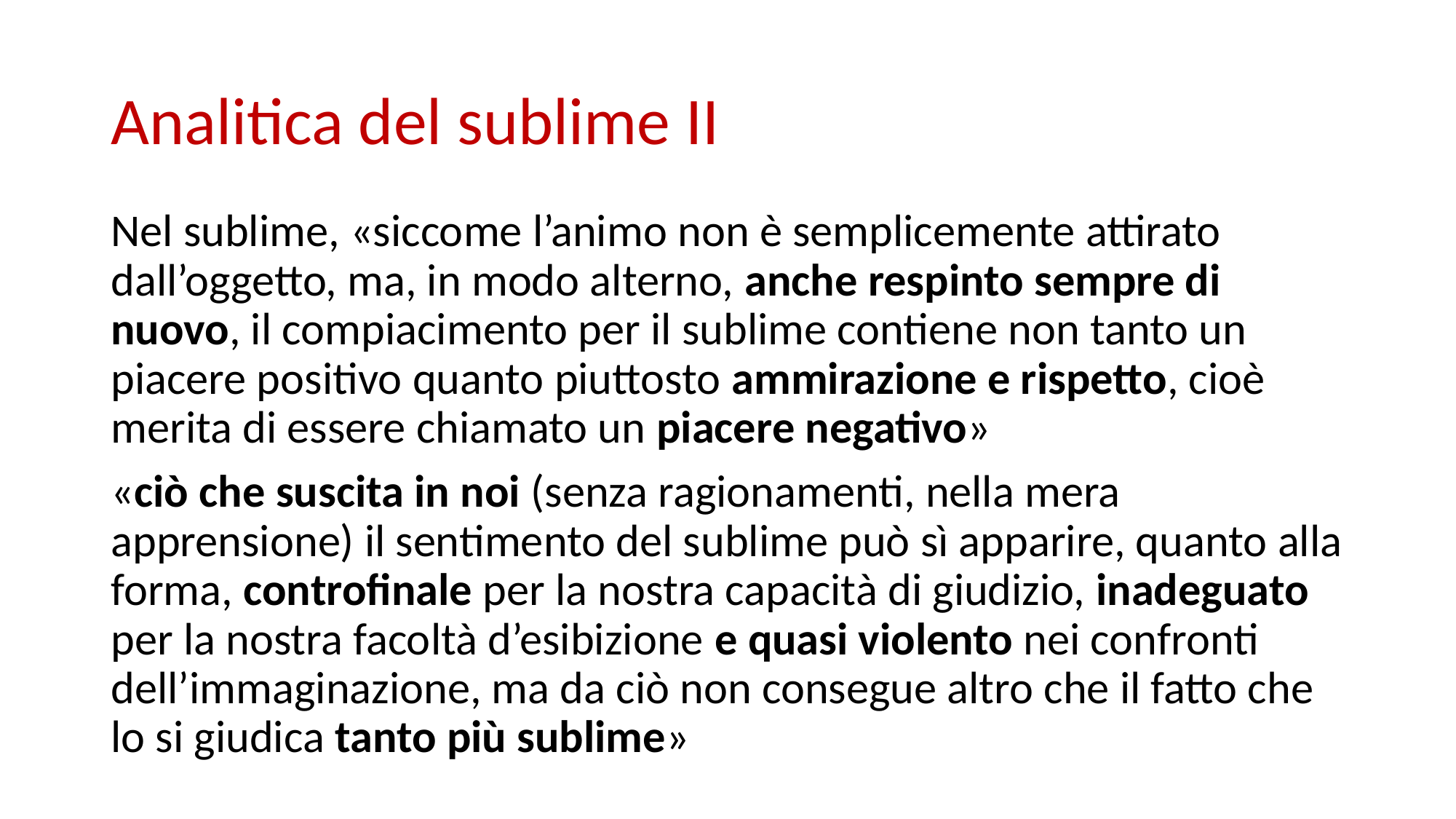

# Analitica del sublime II
Nel sublime, «siccome l’animo non è semplicemente attirato dall’oggetto, ma, in modo alterno, anche respinto sempre di nuovo, il compiacimento per il sublime contiene non tanto un piacere positivo quanto piuttosto ammirazione e rispetto, cioè merita di essere chiamato un piacere negativo»
«ciò che suscita in noi (senza ragionamenti, nella mera apprensione) il sentimento del sublime può sì apparire, quanto alla forma, controfinale per la nostra capacità di giudizio, inadeguato per la nostra facoltà d’esibizione e quasi violento nei confronti dell’immaginazione, ma da ciò non consegue altro che il fatto che lo si giudica tanto più sublime»